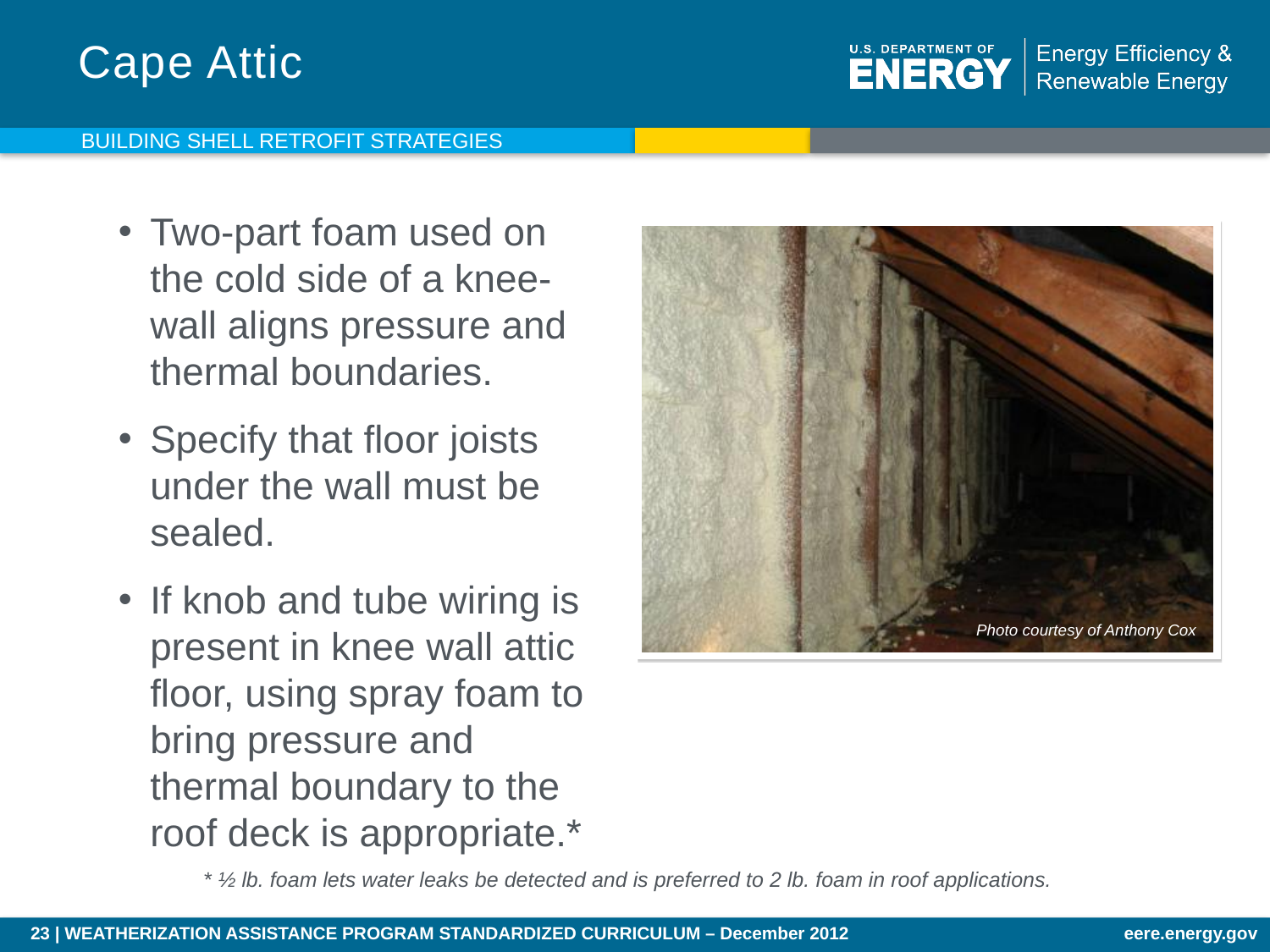

# Cape Attic
Building Shell Retrofit Strategies
Two-part foam used on
the cold side of a knee-wall aligns pressure and
thermal boundaries.
Specify that floor joists under the wall must be sealed.
If knob and tube wiring is present in knee wall attic floor, using spray foam to bring pressure and thermal boundary to the roof deck is appropriate.*

Photo courtesy of Anthony Cox
* ½ lb. foam lets water leaks be detected and is preferred to 2 lb. foam in roof applications.